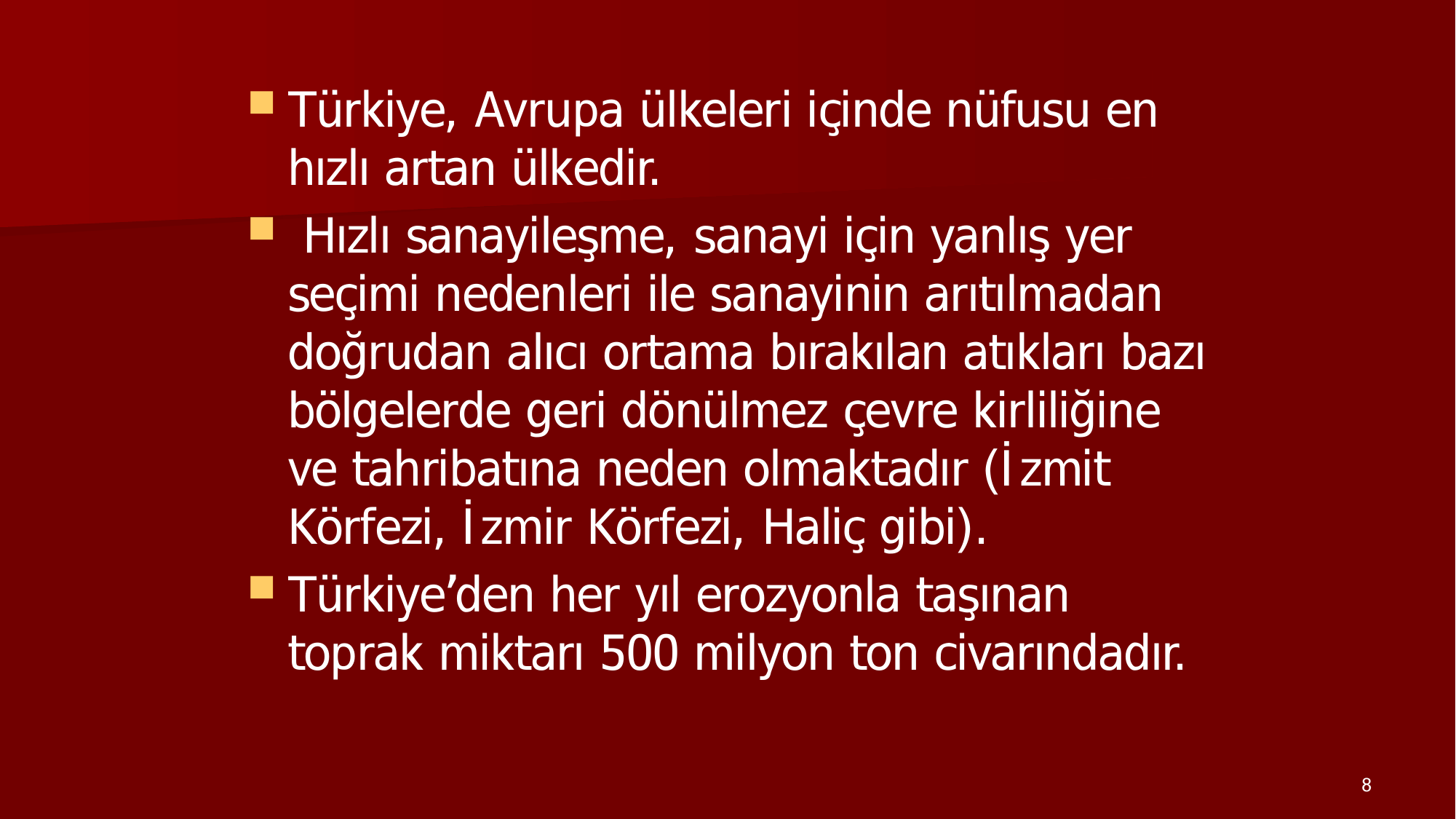

Türkiye, Avrupa ülkeleri içinde nüfusu en hızlı artan ülkedir.
 Hızlı sanayileşme, sanayi için yanlış yer seçimi nedenleri ile sanayinin arıtılmadan doğrudan alıcı ortama bırakılan atıkları bazı bölgelerde geri dönülmez çevre kirliliğine ve tahribatına neden olmaktadır (İzmit Körfezi, İzmir Körfezi, Haliç gibi).
Türkiye’den her yıl erozyonla taşınan toprak miktarı 500 milyon ton civarındadır.
8